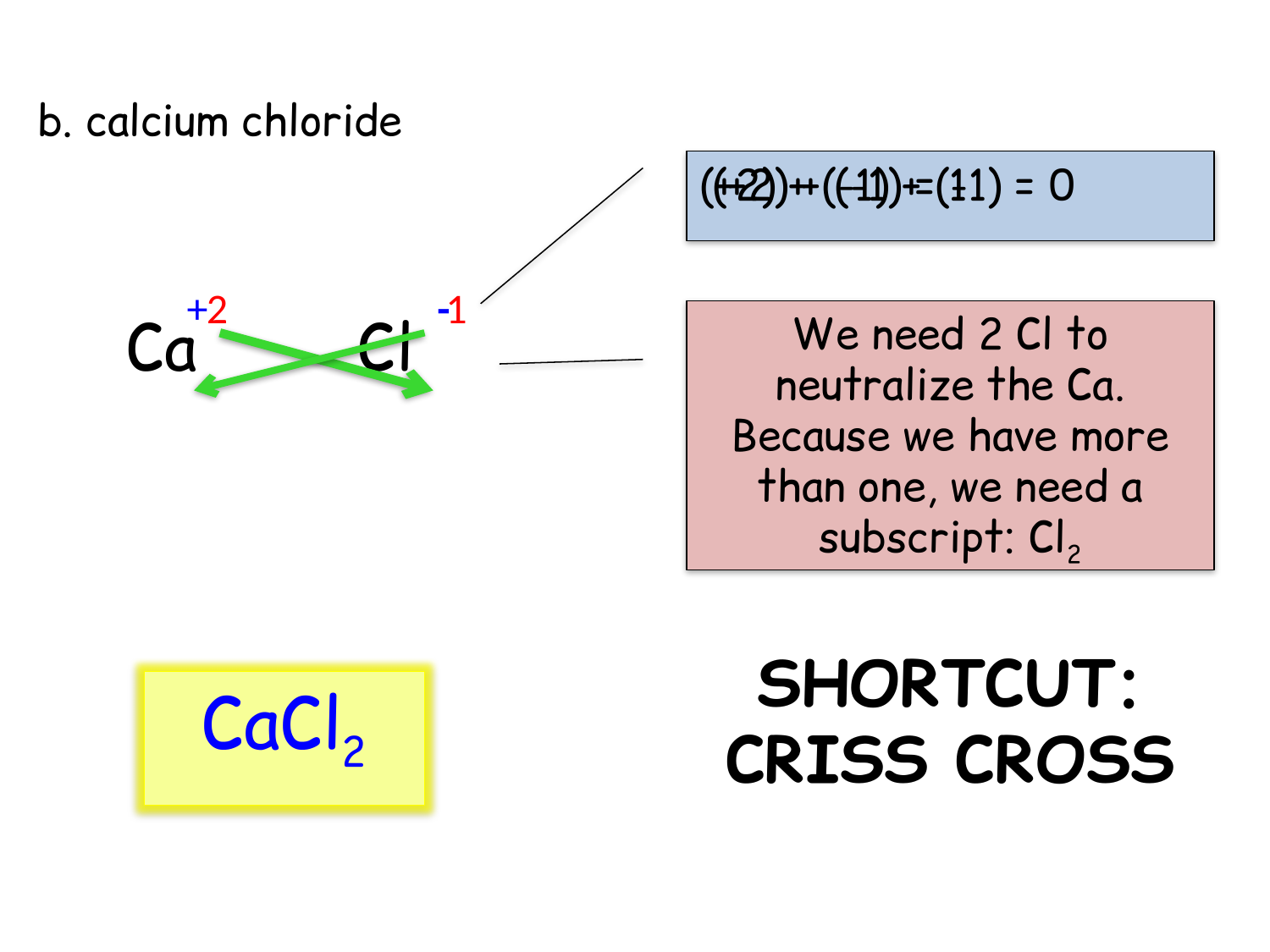

b. calcium chloride
 (+2) + (-1) = 1
(+2) + (-1) + (-1) = 0

+
2

-
1

Ca
Cl
We need 2 Cl to neutralize the Ca.
Because we have more than one, we need a subscript: Cl2

SHORTCUT: CRISS CROSS

CaCl2